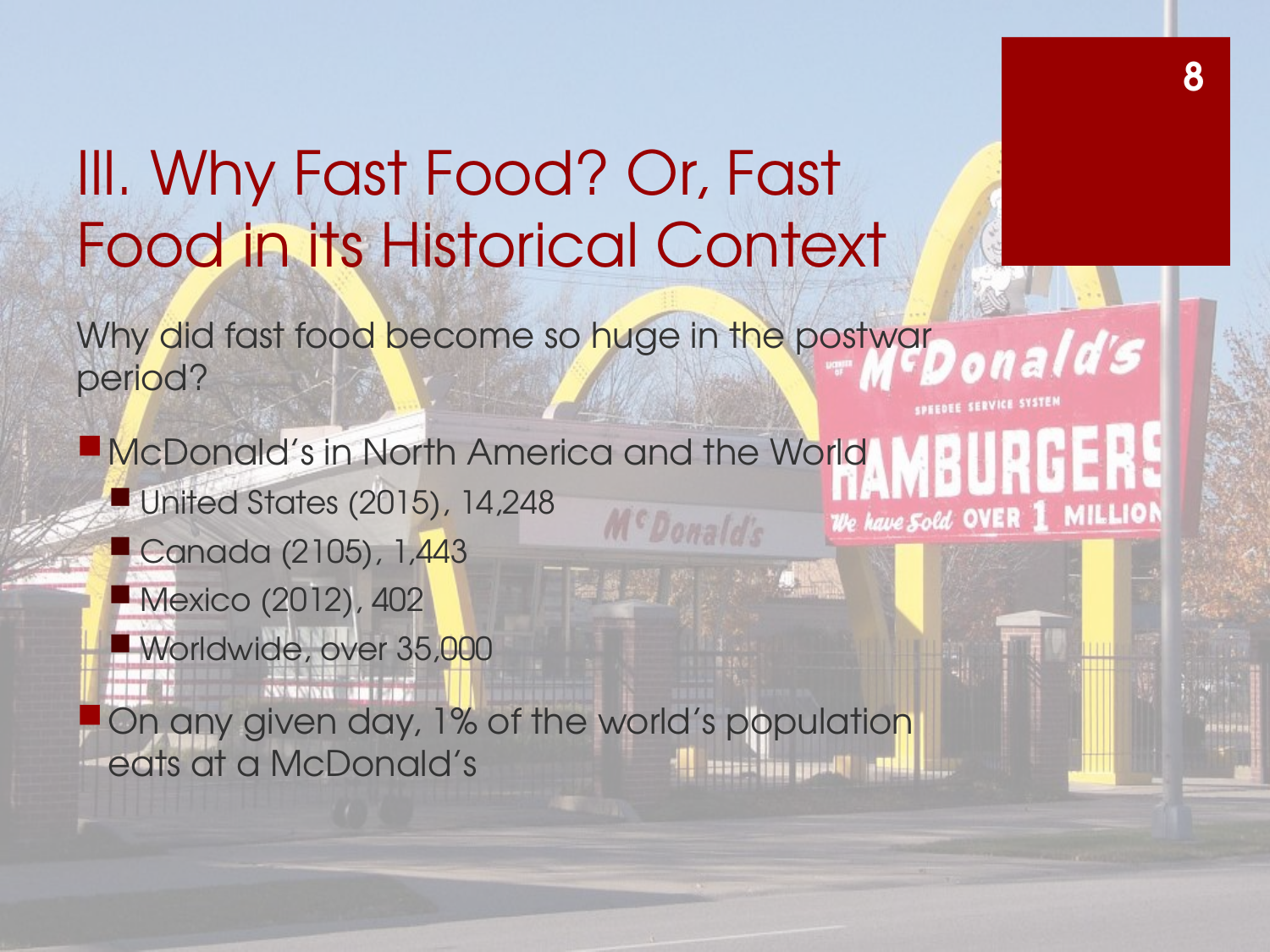

8
# III. Why Fast Food? Or, Fast Food in its Historical Context
Why did fast food become so huge in the postwar period?
McDonald’s in North America and the World
United States (2015), 14,248
Canada (2105), 1,443
Mexico (2012), 402
Worldwide, over 35,000
On any given day, 1% of the world’s population eats at a McDonald’s